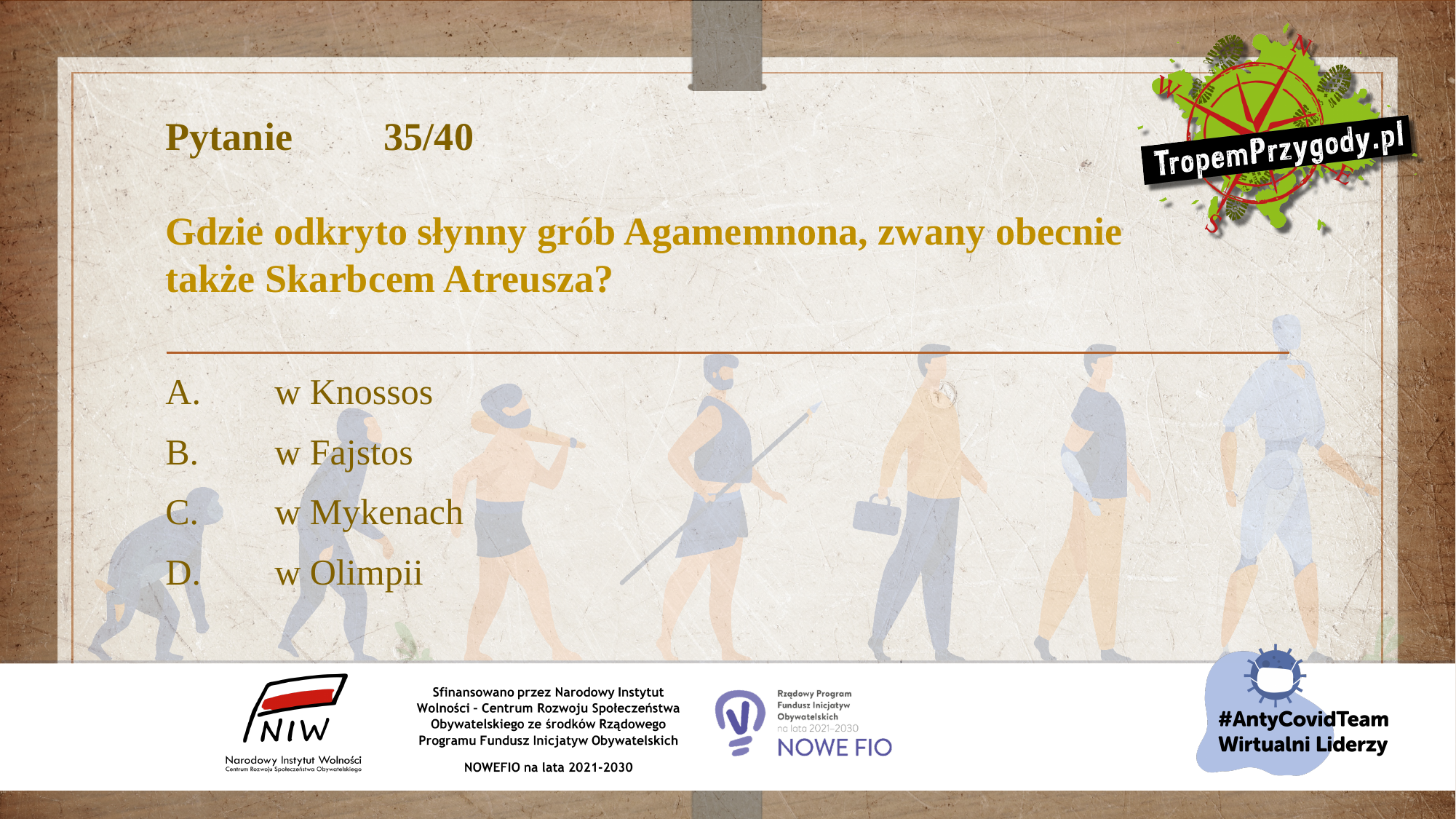

# Pytanie 	35/40 Gdzie odkryto słynny grób Agamemnona, zwany obecnie także Skarbcem Atreusza?
A.	w Knossos
B.	w Fajstos
C.	w Mykenach
D.	w Olimpii